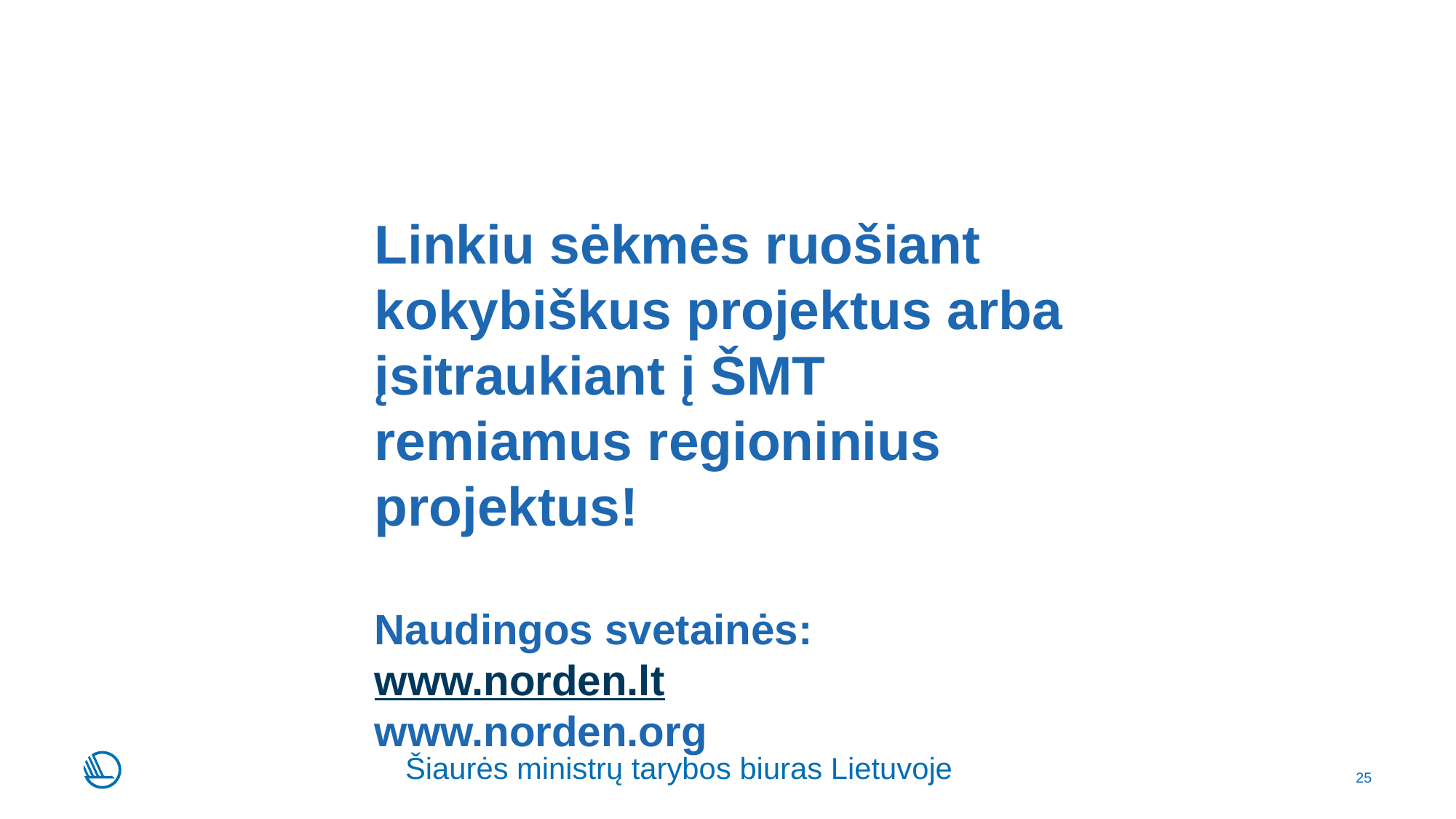

Linkiu sėkmės ruošiant kokybiškus projektus arba įsitraukiant į ŠMT remiamus regioninius projektus!

Naudingos svetainės:
www.norden.lt
www.norden.org
Šiaurės ministrų tarybos biuras Lietuvoje
25
23-11-2016